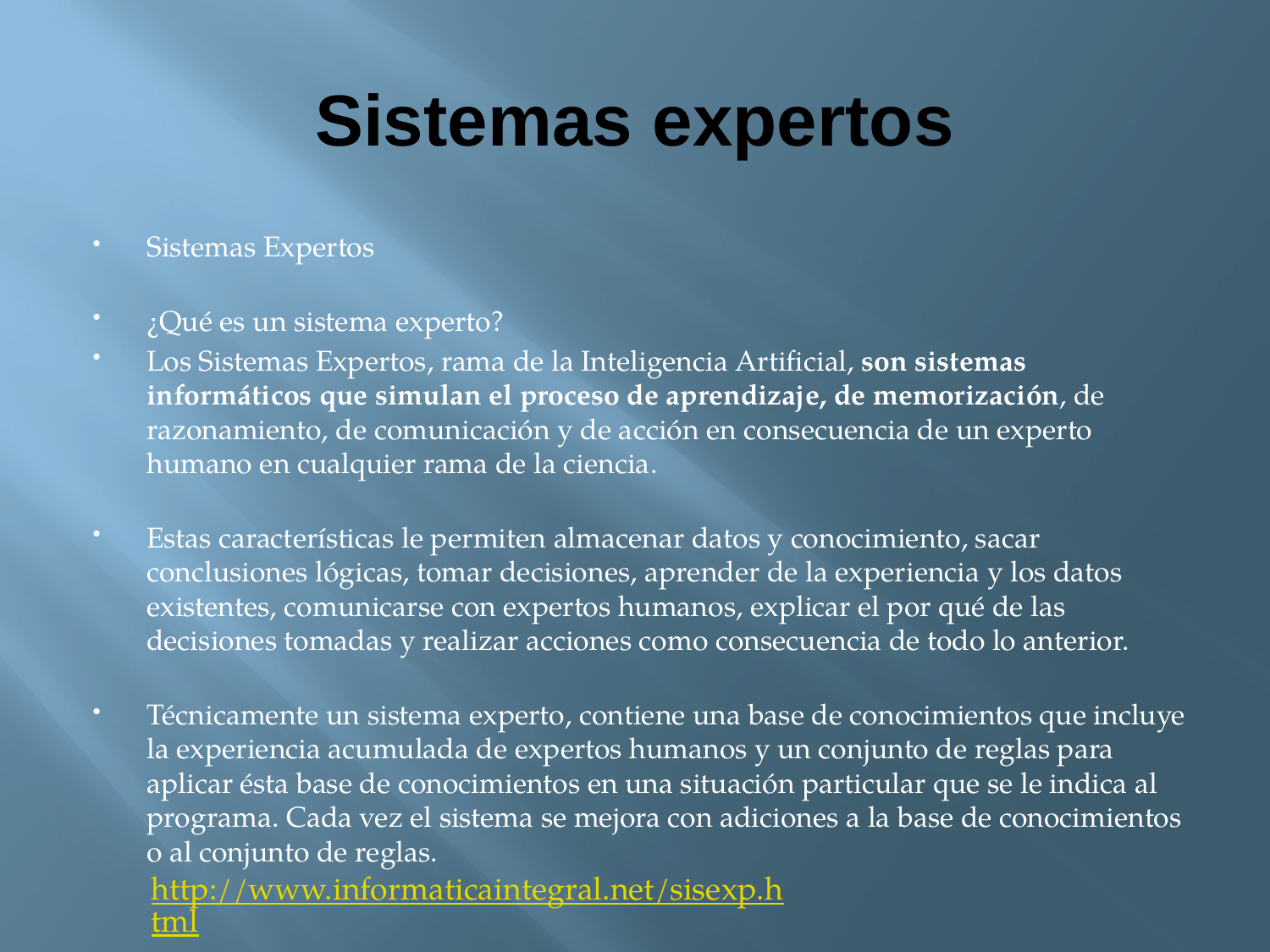

# Sistemas expertos
Sistemas Expertos
¿Qué es un sistema experto?
Los Sistemas Expertos, rama de la Inteligencia Artificial, son sistemas informáticos que simulan el proceso de aprendizaje, de memorización, de razonamiento, de comunicación y de acción en consecuencia de un experto humano en cualquier rama de la ciencia.
Estas características le permiten almacenar datos y conocimiento, sacar conclusiones lógicas, tomar decisiones, aprender de la experiencia y los datos existentes, comunicarse con expertos humanos, explicar el por qué de las decisiones tomadas y realizar acciones como consecuencia de todo lo anterior.
Técnicamente un sistema experto, contiene una base de conocimientos que incluye la experiencia acumulada de expertos humanos y un conjunto de reglas para aplicar ésta base de conocimientos en una situación particular que se le indica al programa. Cada vez el sistema se mejora con adiciones a la base de conocimientos o al conjunto de reglas.

http://www.informaticaintegral.net/sisexp.html